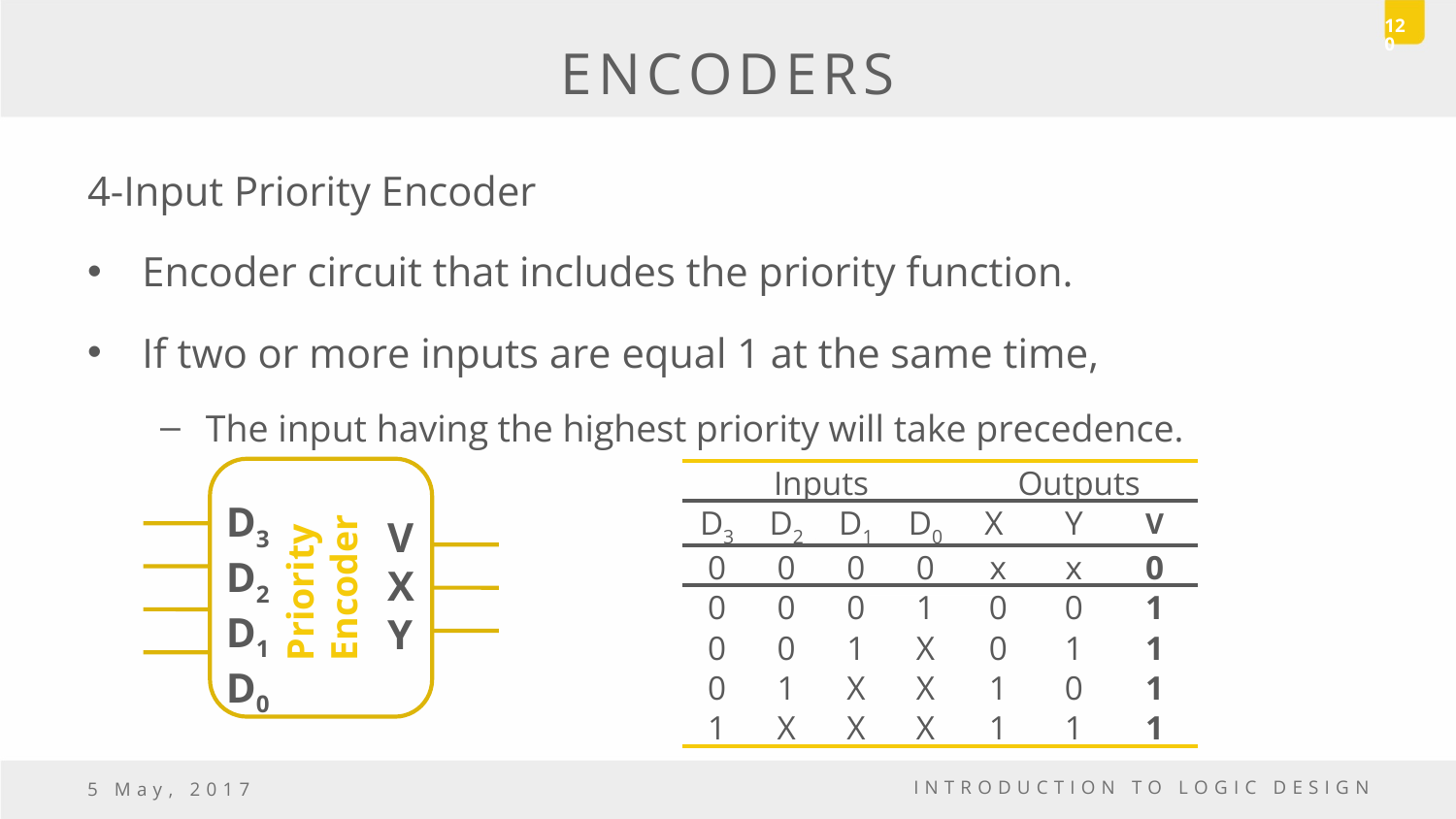

120
# ENCODERS
4-Input Priority Encoder
Encoder circuit that includes the priority function.
If two or more inputs are equal 1 at the same time,
The input having the highest priority will take precedence.

Priority
Encoder
D3
D2
 D1
D0
V
X
Y

| Inputs |  |  |  | Outputs |  |  |
| --- | --- | --- | --- | --- | --- | --- |
| D3 | D2 | D1 | D0 | X | Y | V |
| 0 | 0 | 0 | 0 | x | x | 0 |
| 0 | 0 | 0 | 1 | 0 | 0 | 1 |
| 0 | 0 | 1 | X | 0 | 1 | 1 |
| 0 | 1 | X | X | 1 | 0 | 1 |
| 1 | X | X | X | 1 | 1 | 1 |
5 May, 2017
INTRODUCTION TO LOGIC DESIGN